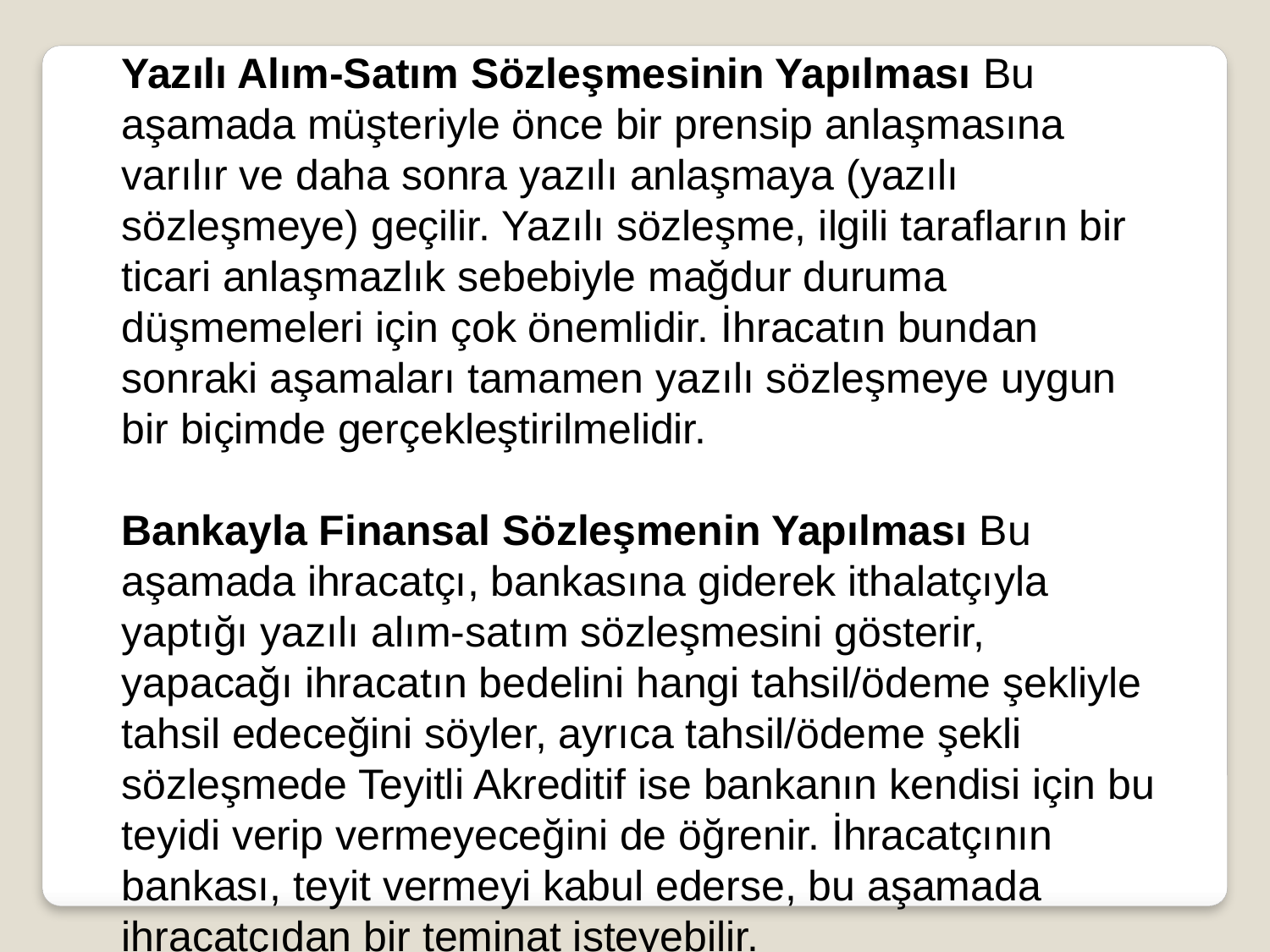

Yazılı Alım-Satım Sözleşmesinin Yapılması Bu aşamada müşteriyle önce bir prensip anlaşmasına varılır ve daha sonra yazılı anlaşmaya (yazılı sözleşmeye) geçilir. Yazılı sözleşme, ilgili tarafların bir ticari anlaşmazlık sebebiyle mağdur duruma düşmemeleri için çok önemlidir. İhracatın bundan sonraki aşamaları tamamen yazılı sözleşmeye uygun bir biçimde gerçekleştirilmelidir.

Bankayla Finansal Sözleşmenin Yapılması Bu aşamada ihracatçı, bankasına giderek ithalatçıyla yaptığı yazılı alım-satım sözleşmesini gösterir, yapacağı ihracatın bedelini hangi tahsil/ödeme şekliyle tahsil edeceğini söyler, ayrıca tahsil/ödeme şekli sözleşmede Teyitli Akreditif ise bankanın kendisi için bu teyidi verip vermeyeceğini de öğrenir. İhracatçının bankası, teyit vermeyi kabul ederse, bu aşamada ihracatçıdan bir teminat isteyebilir.

Malların Üretilmesi, Sigorta ve Gümrük Çıkış İşlemlerinin Yapılıp Taşıma Aracına Yüklenmesi ve Fiili İhracatın Başlaması